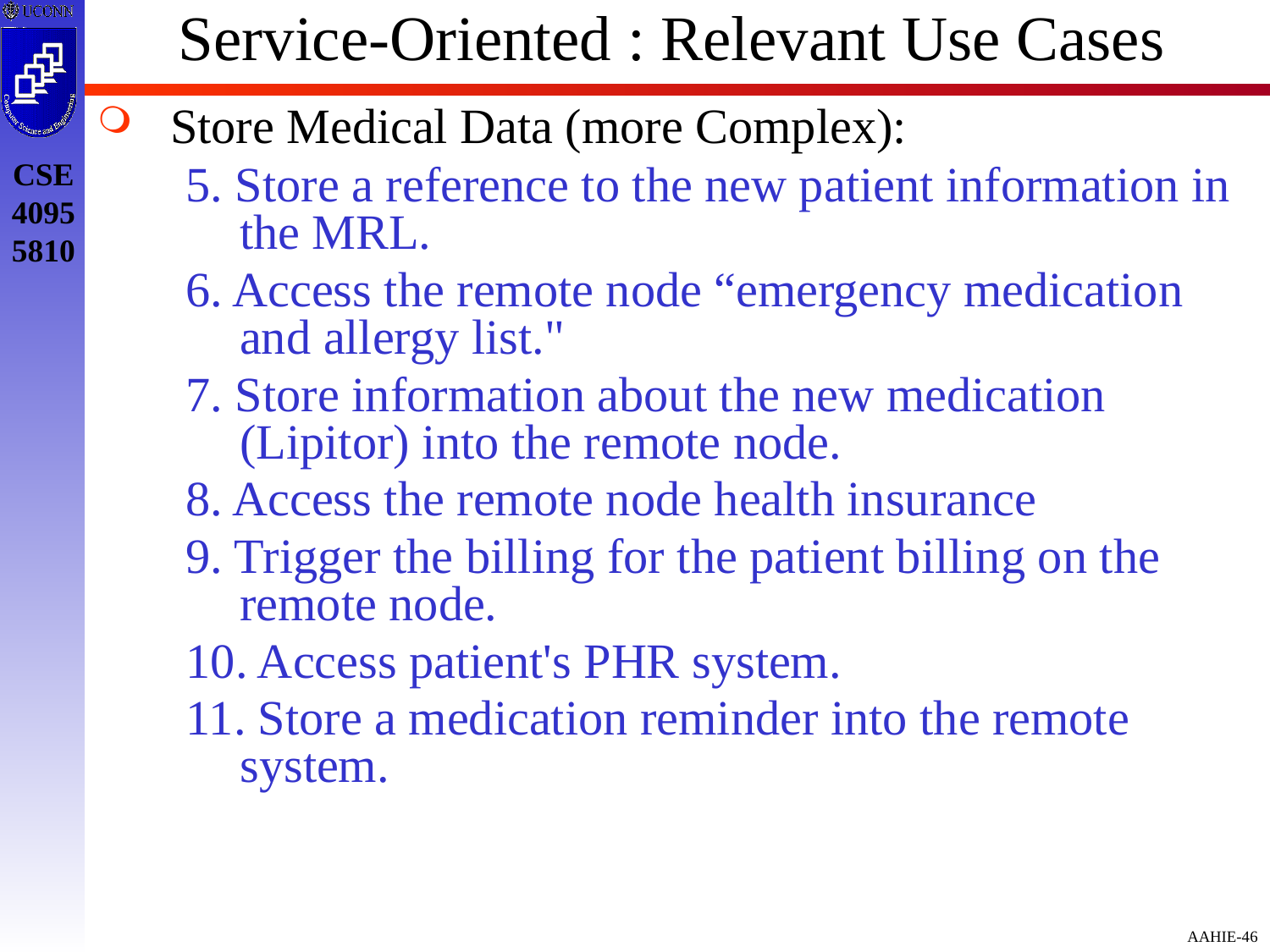

# Service-Oriented : Relevant Use Cases
Store Medical Data (more Complex):
5. Store a reference to the new patient information in the MRL.
6. Access the remote node “emergency medication and allergy list."
7. Store information about the new medication (Lipitor) into the remote node.
8. Access the remote node health insurance
9. Trigger the billing for the patient billing on the remote node.
10. Access patient's PHR system.
11. Store a medication reminder into the remote system.